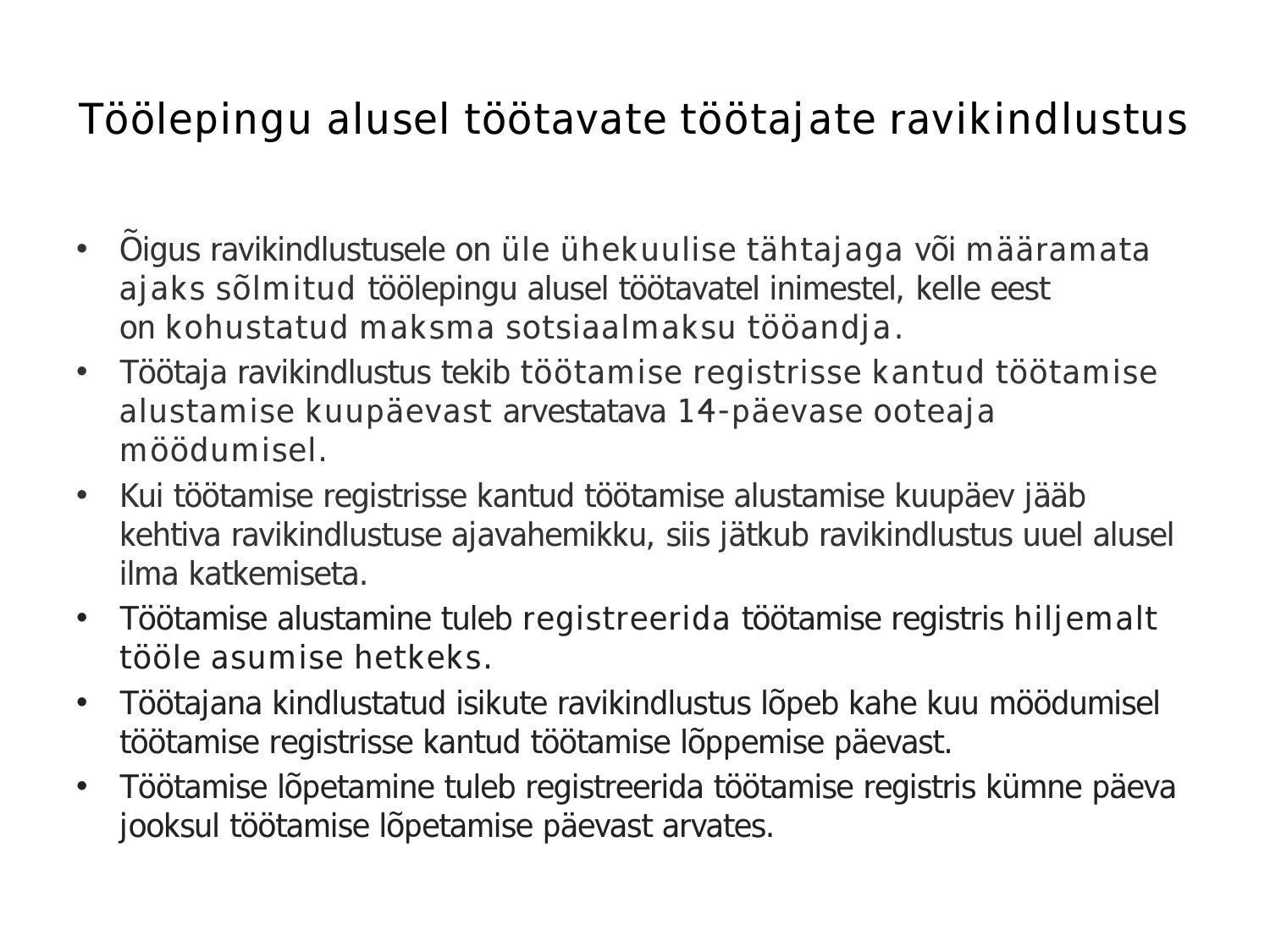

# Töölepingu alusel töötavate töötajate ravikindlustus
Õigus ravikindlustusele on üle ühekuulise tähtajaga või määramata ajaks sõlmitud töölepingu alusel töötavatel inimestel, kelle eest on kohustatud maksma sotsiaalmaksu tööandja.
Töötaja ravikindlustus tekib töötamise registrisse kantud töötamise alustamise kuupäevast arvestatava 14-päevase ooteaja möödumisel.
Kui töötamise registrisse kantud töötamise alustamise kuupäev jääb kehtiva ravikindlustuse ajavahemikku, siis jätkub ravikindlustus uuel alusel ilma katkemiseta.
Töötamise alustamine tuleb registreerida töötamise registris hiljemalt tööle asumise hetkeks.
Töötajana kindlustatud isikute ravikindlustus lõpeb kahe kuu möödumisel töötamise registrisse kantud töötamise lõppemise päevast.
Töötamise lõpetamine tuleb registreerida töötamise registris kümne päeva jooksul töötamise lõpetamise päevast arvates.